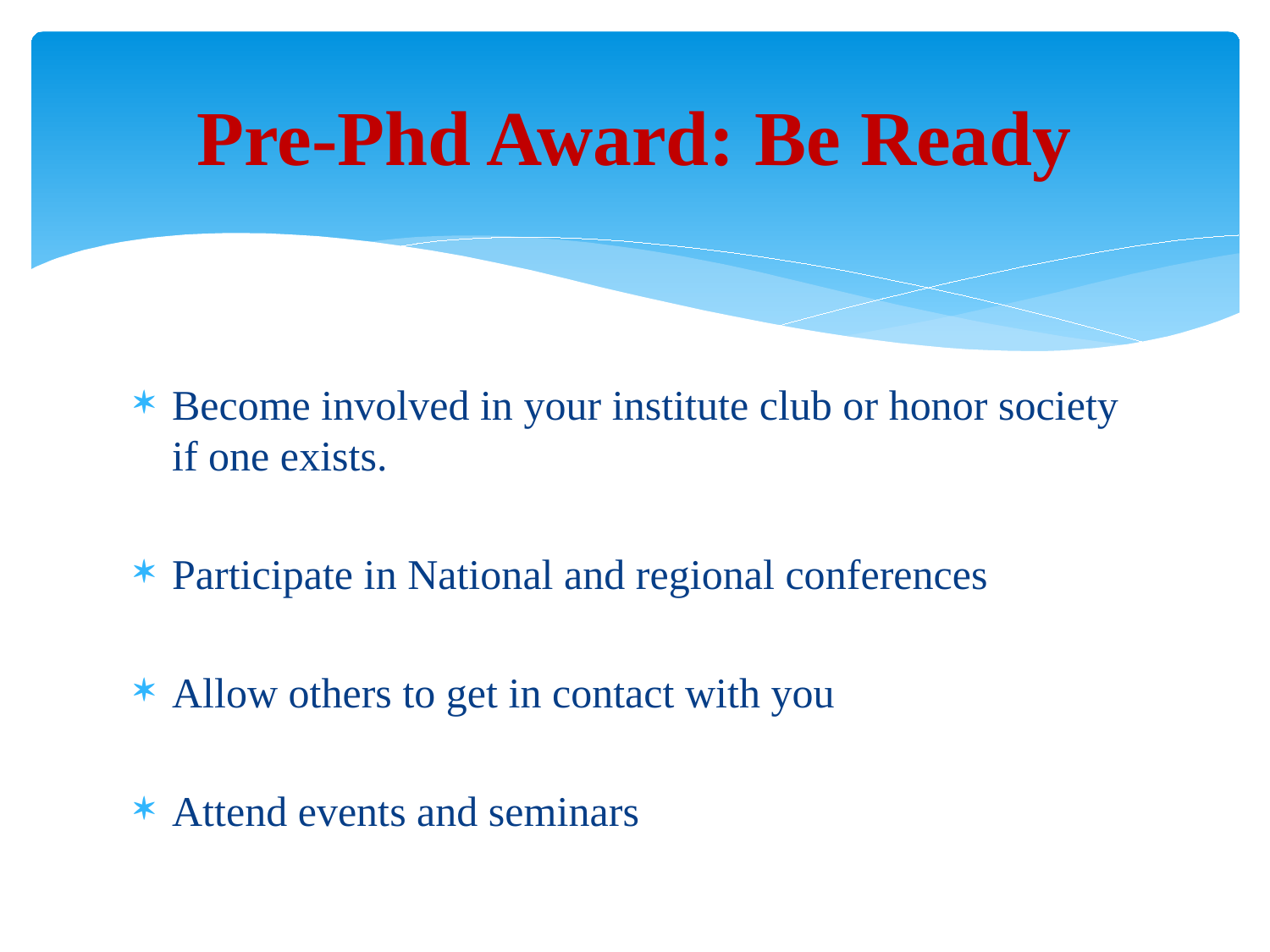

# Pre-Phd Award: Be Ready
Become involved in your institute club or honor society if one exists.

Participate in National and regional conferences

Allow others to get in contact with you

Attend events and seminars